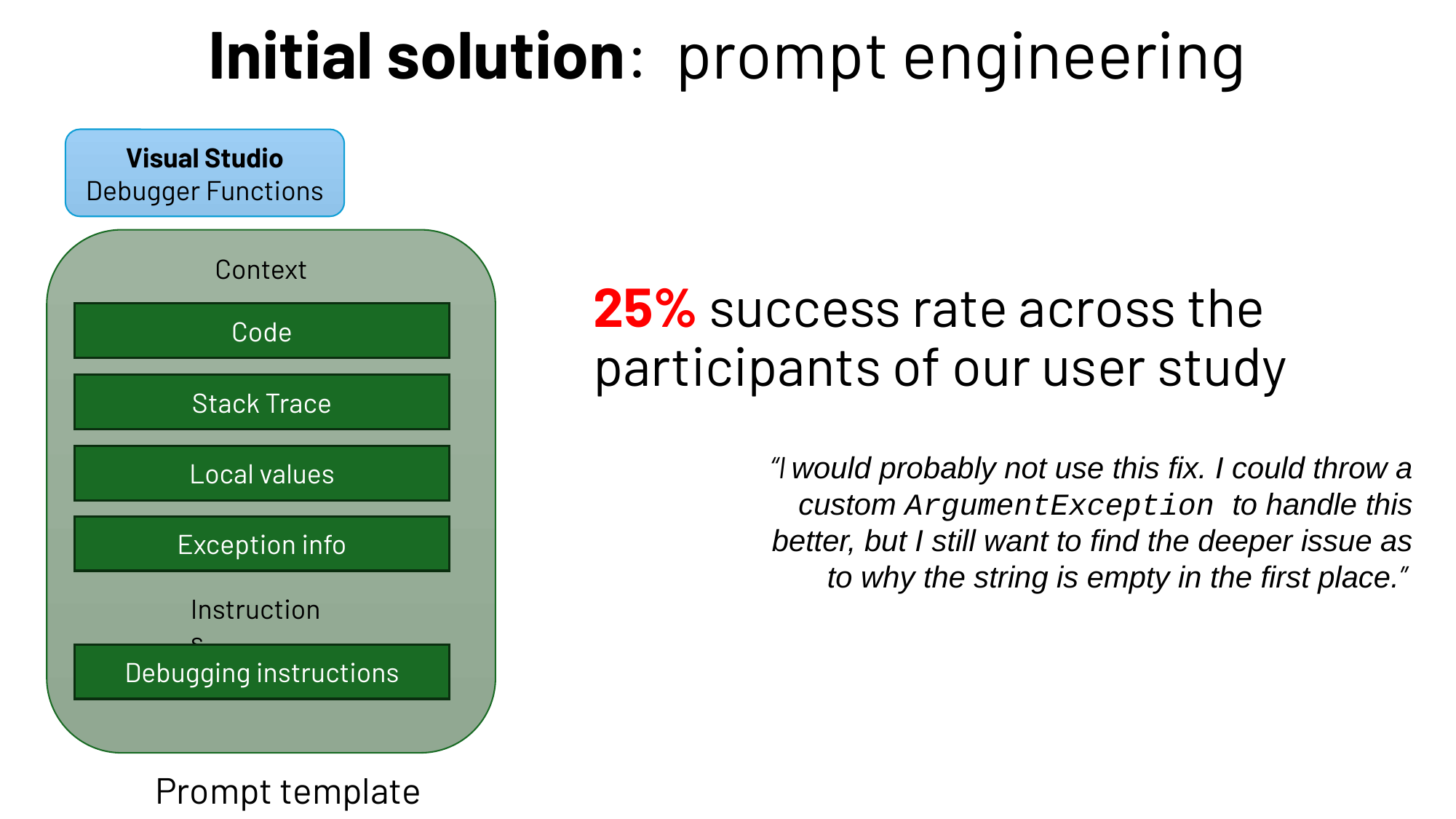

# Initial solution:  prompt engineering
Visual Studio Debugger Functions

Context
25% success rate across the participants of our user study
Code
Stack Trace
“I would probably not use this fix. I could throw a custom ArgumentException to handle this better, but I still want to find the deeper issue as to why the string is empty in the first place.”
Local values
Exception info
Instructions
Debugging instructions
Prompt template